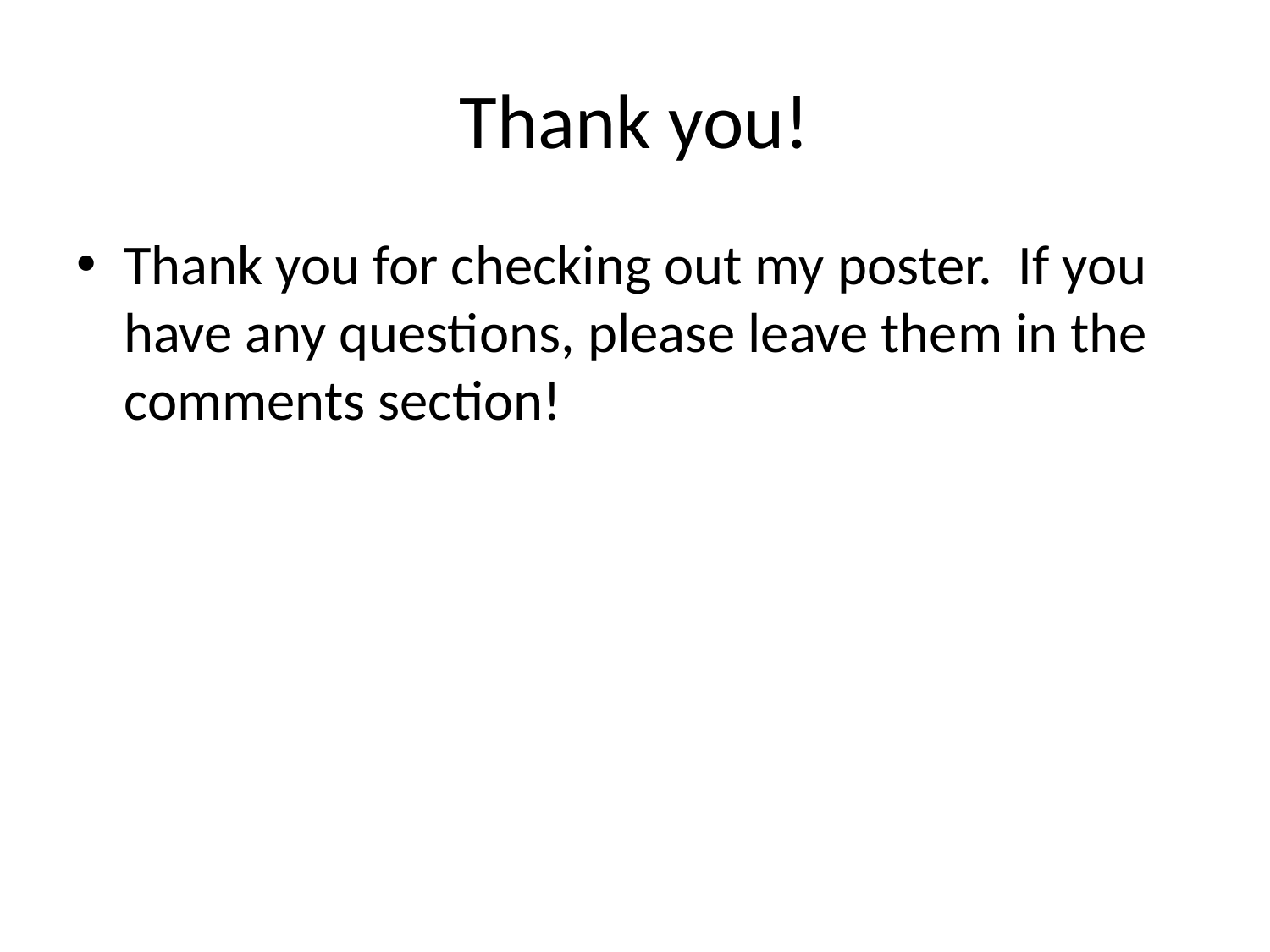

# Thank you!
Thank you for checking out my poster.  If you have any questions, please leave them in the comments section!